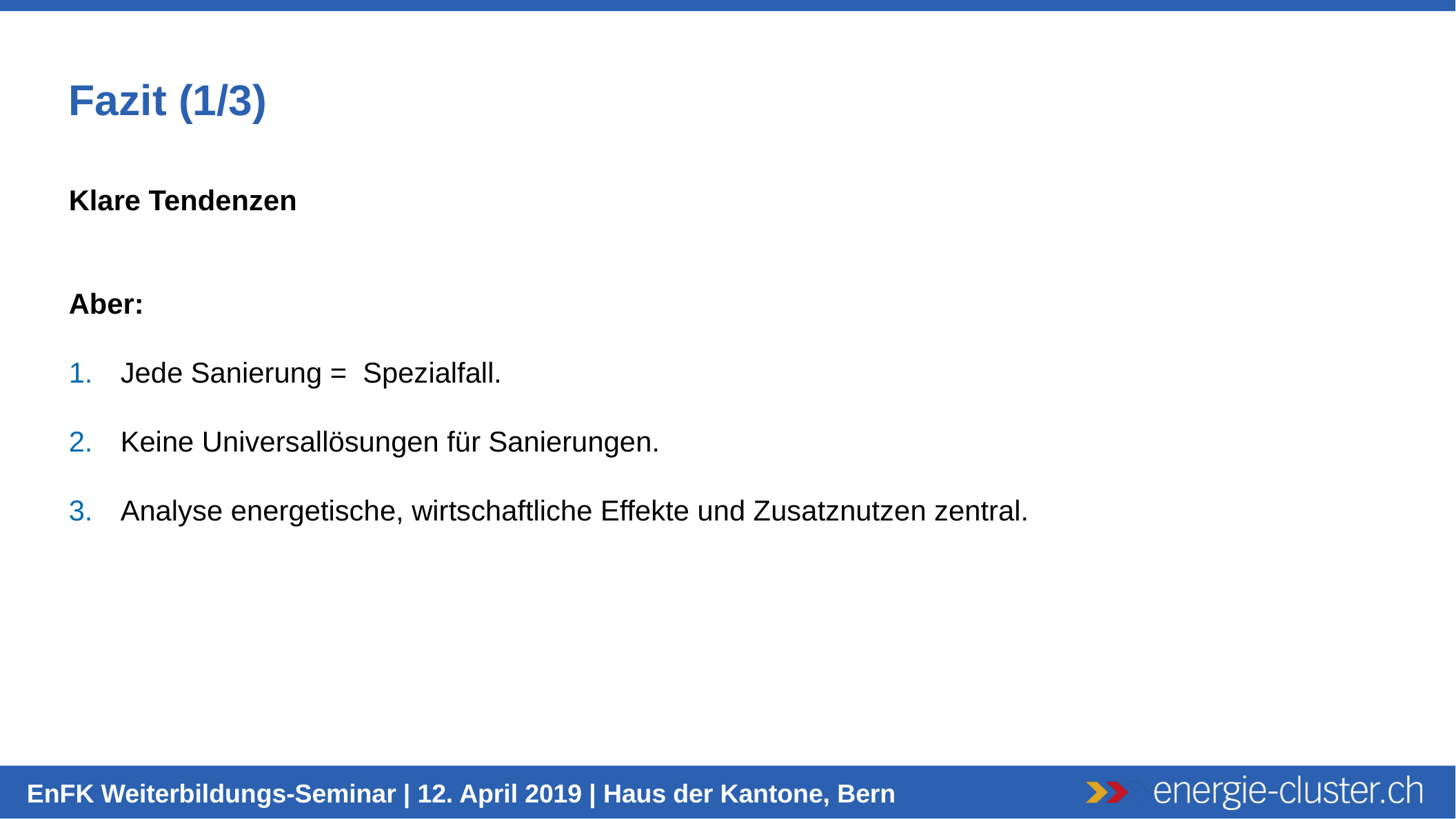

Fazit (1/3)

Klare Tendenzen

Aber:

Jede Sanierung =  Spezialfall.

Keine Universallösungen für Sanierungen.

Analyse energetische, wirtschaftliche Effekte und Zusatznutzen zentral.